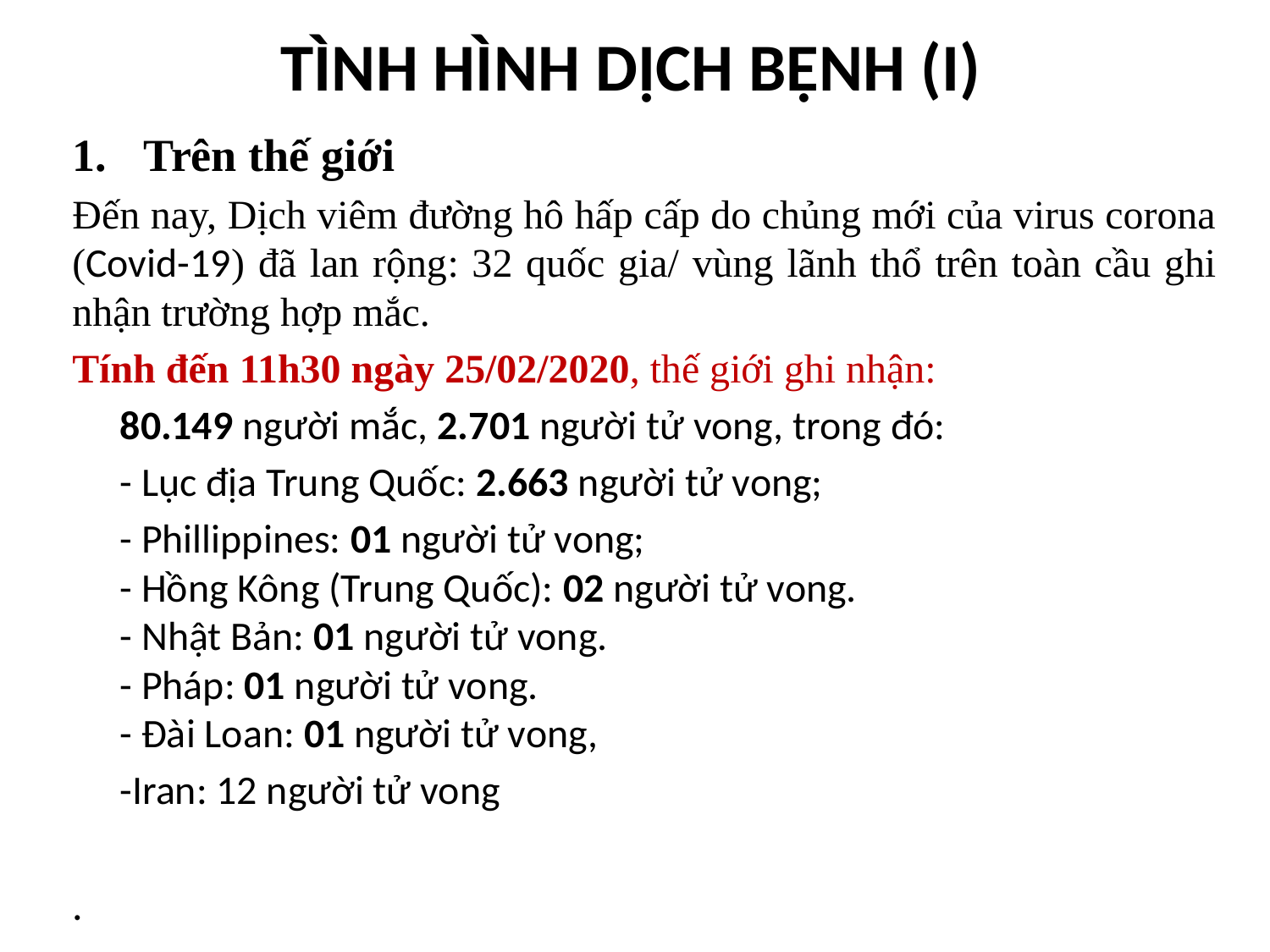

# TÌNH HÌNH DỊCH BỆNH (I)
Trên thế giới
Đến nay, Dịch viêm đường hô hấp cấp do chủng mới của virus corona (Covid-19) đã lan rộng: 32 quốc gia/ vùng lãnh thổ trên toàn cầu ghi nhận trường hợp mắc.
Tính đến 11h30 ngày 25/02/2020, thế giới ghi nhận:
	80.149 người mắc, 2.701 người tử vong, trong đó:
	- Lục địa Trung Quốc: 2.663 người tử vong;
	- Phillippines: 01 người tử vong;
- Hồng Kông (Trung Quốc): 02 người tử vong.
- Nhật Bản: 01 người tử vong.
- Pháp: 01 người tử vong.
- Đài Loan: 01 người tử vong,
	-Iran: 12 người tử vong

.